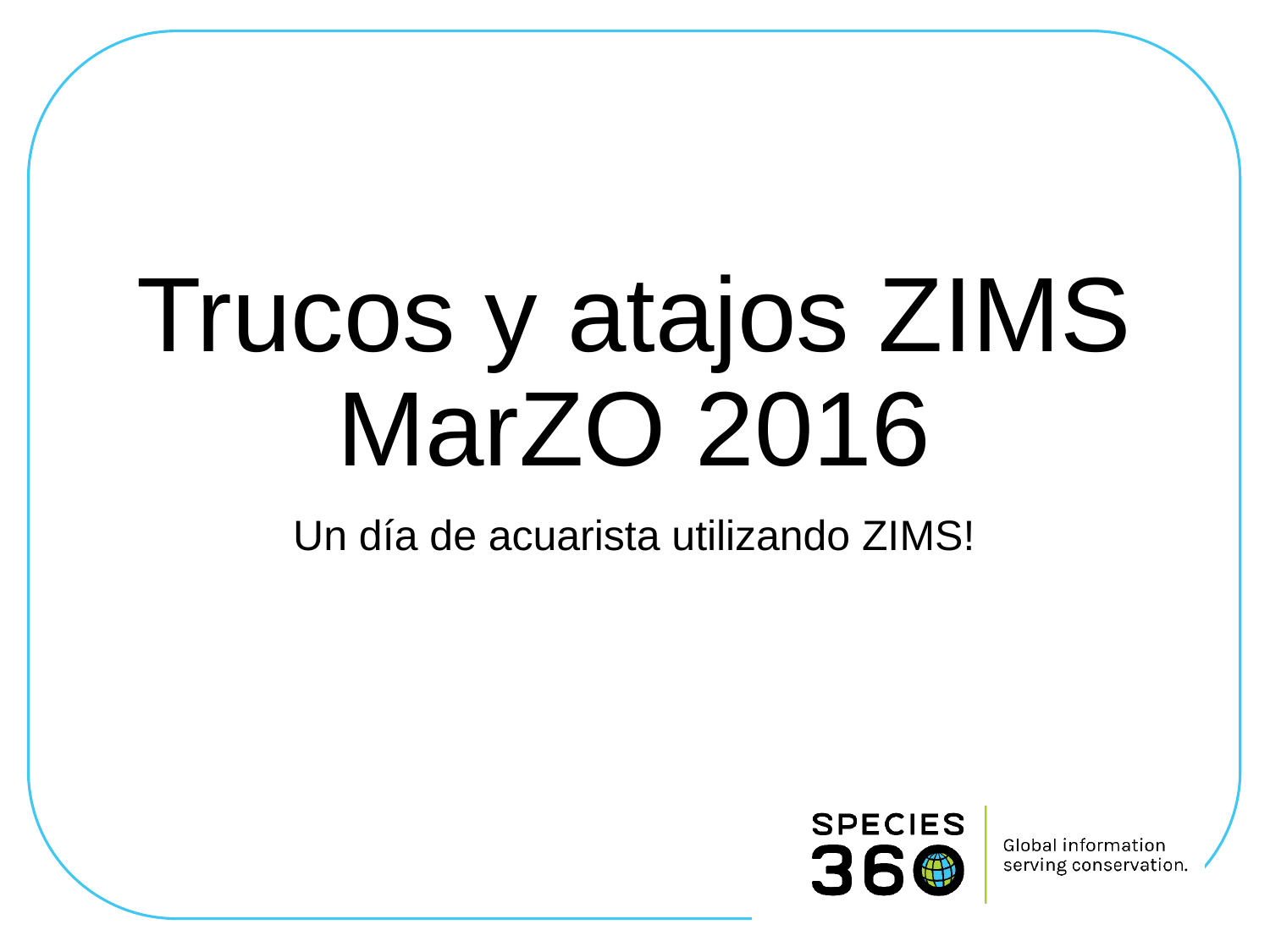

Trucos y atajos ZIMS
MarZO 2016
#

Un día de acuarista utilizando ZIMS!